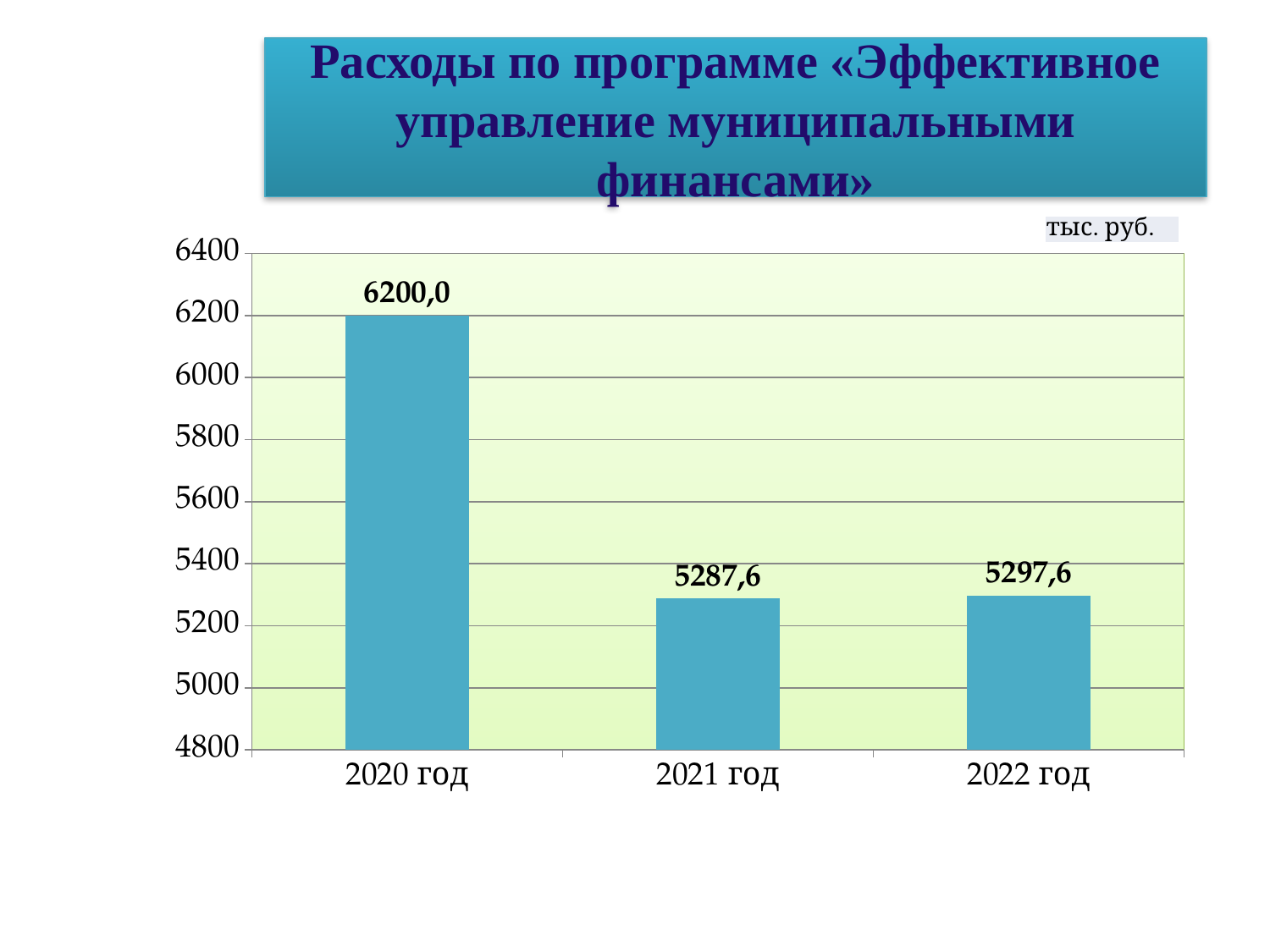

# Расходы по программе «Эффективное управление муниципальными финансами»
| тыс. руб. |
| --- |

### Chart

| Category | Физическая культура |
|---|---|
| 2020 год | 6200.0 |
| 2021 год | 5287.6 |
| 2022 год | 5297.6 |